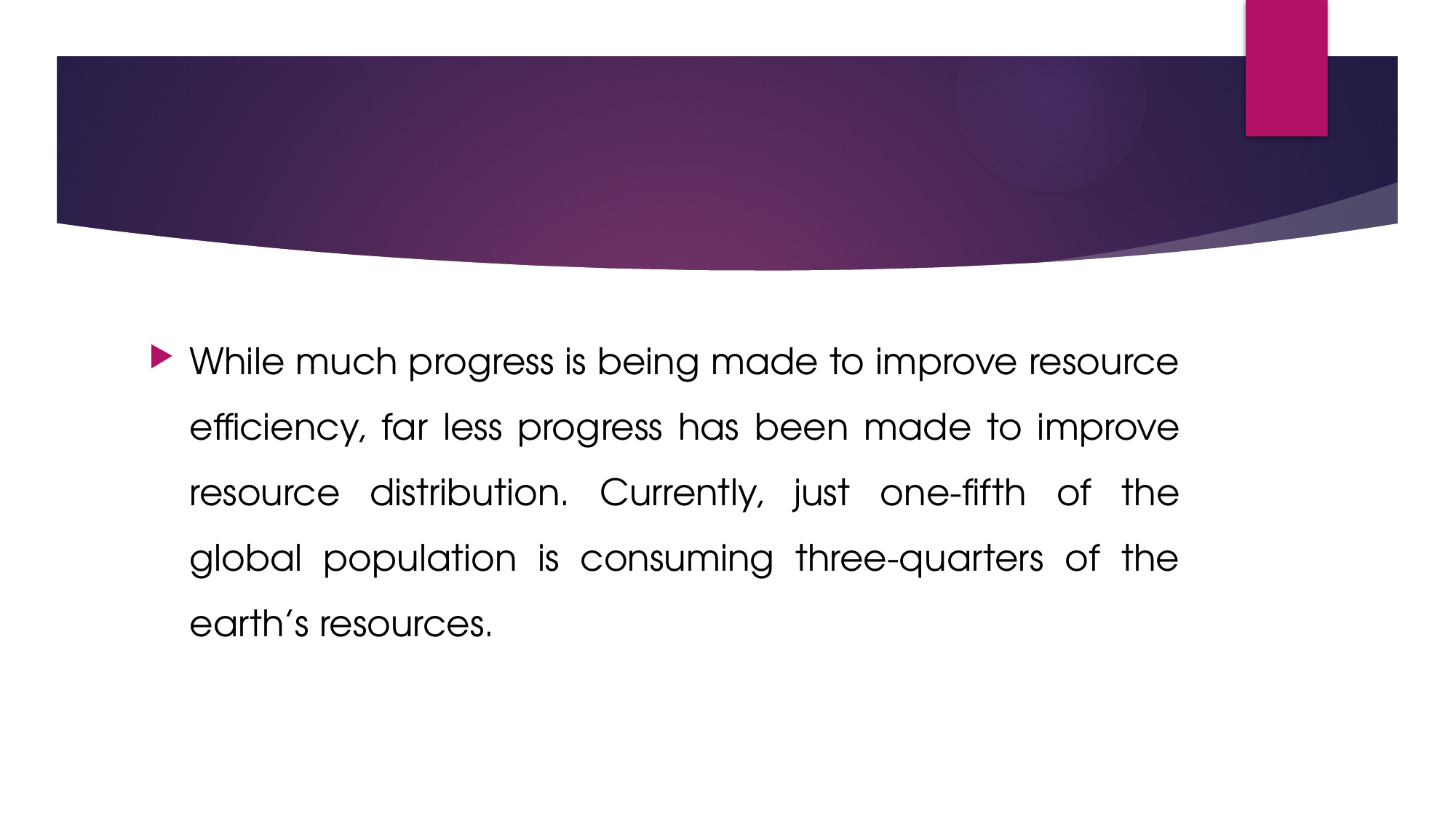

While much progress is being made to improve resource efficiency, far less progress has been made to improve resource distribution. Currently, just one-fifth of the global population is consuming three-quarters of the earth’s resources.